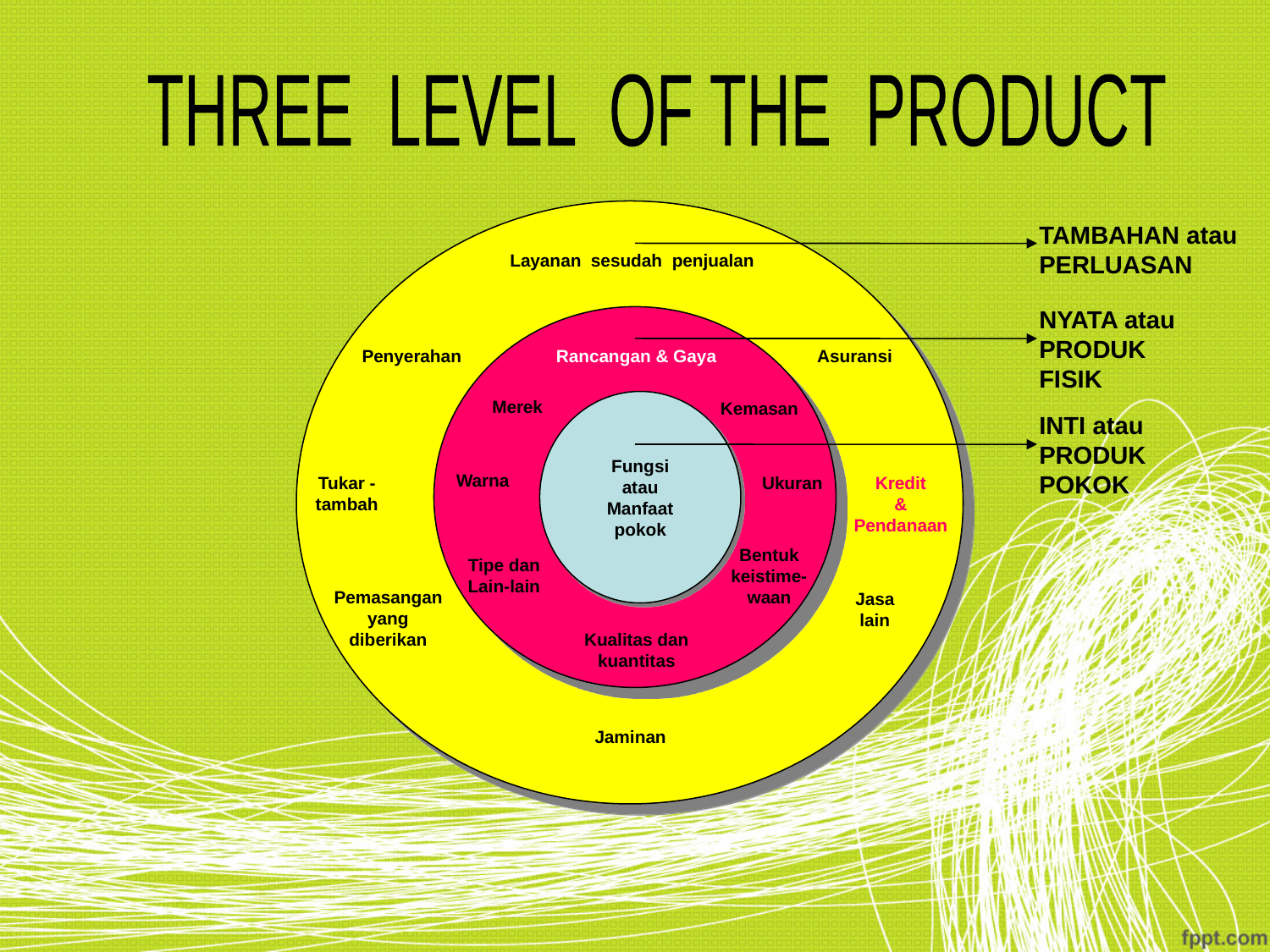

THREE  LEVEL  OF THE  PRODUCT

TAMBAHAN atau
PERLUASAN
Layanan  sesudah  penjualan

NYATA atau
PRODUK
FISIK

Penyerahan
Rancangan & Gaya

Asuransi
Merek
Fungsi
atau
Manfaat
pokok
Kemasan
INTI atau
PRODUK
POKOK

Warna
Tukar -
tambah
Ukuran
Kredit
&
Pendanaan
Bentuk
keistime-
waan
Tipe dan
Lain-lain
Pemasangan
yang
diberikan
Jasa
lain
Kualitas dan
kuantitas
Jaminan